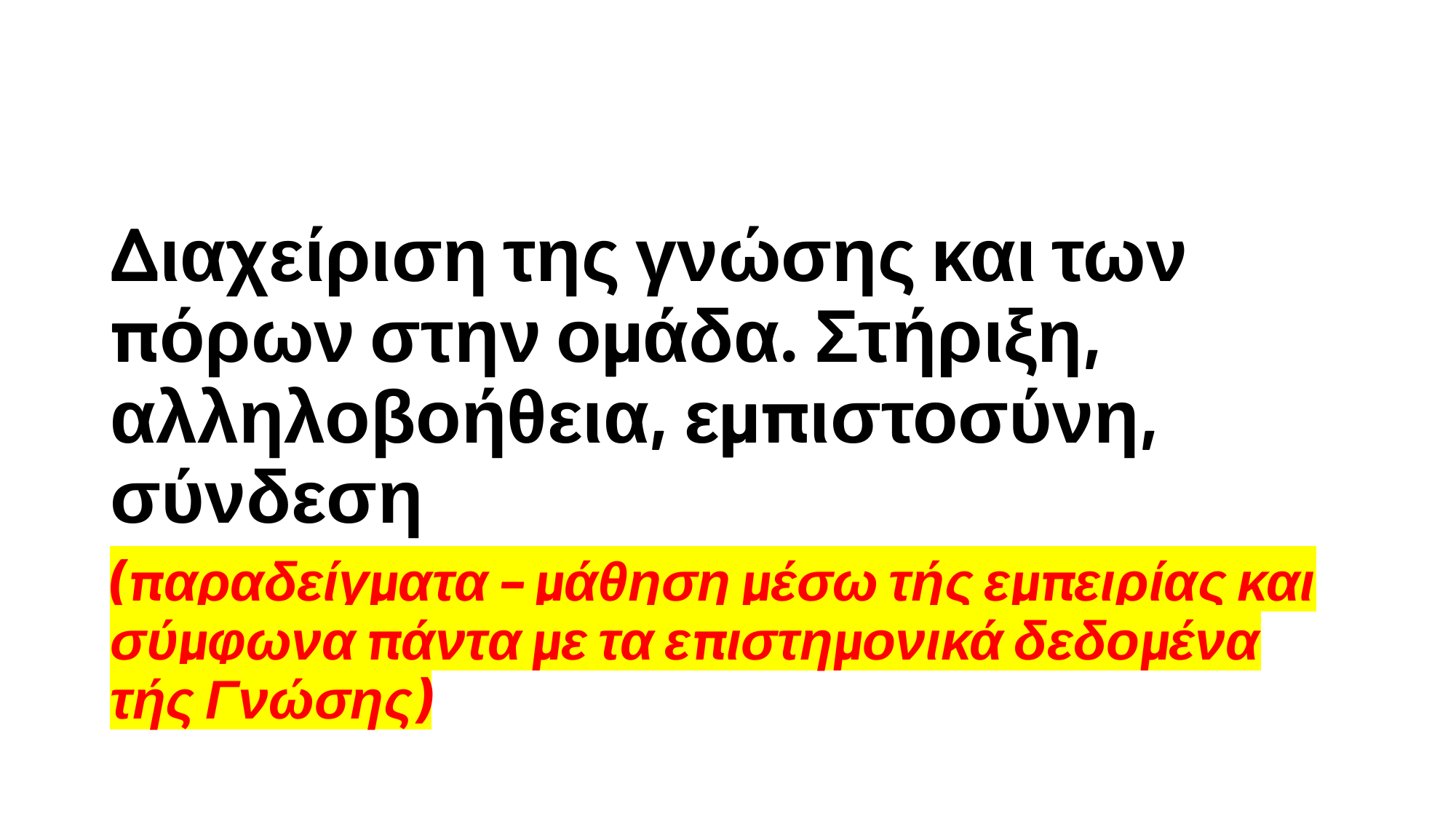

# Διαχείριση της γνώσης και των πόρων στην ομάδα. Στήριξη, αλληλοβοήθεια, εμπιστοσύνη, σύνδεση
(παραδείγματα – μάθηση μέσω τής εμπειρίας και σύμφωνα πάντα με τα επιστημονικά δεδομένα τής Γνώσης)